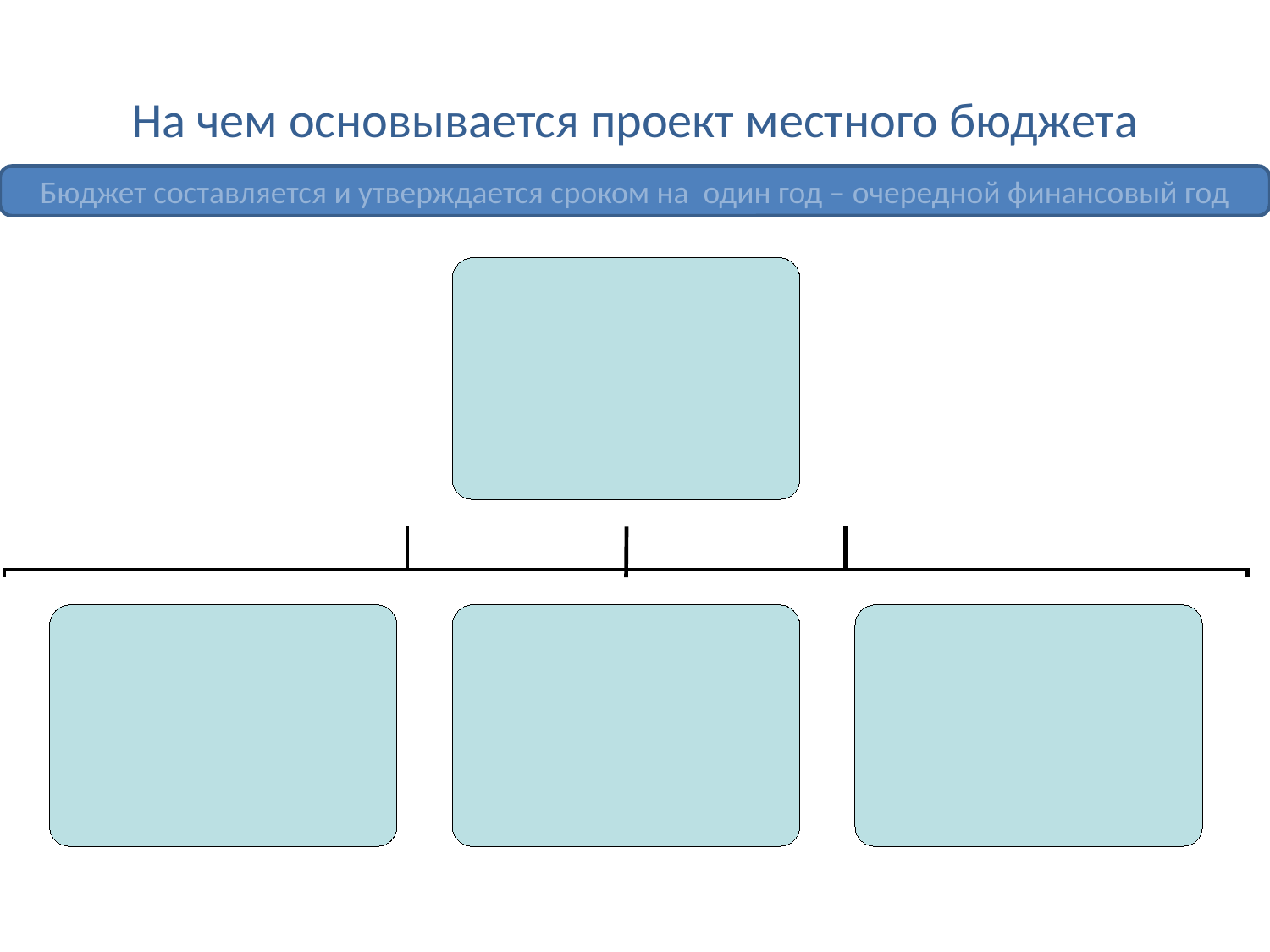

# На чем основывается проект местного бюджета
Бюджет составляется и утверждается сроком на  один год – очередной финансовый год